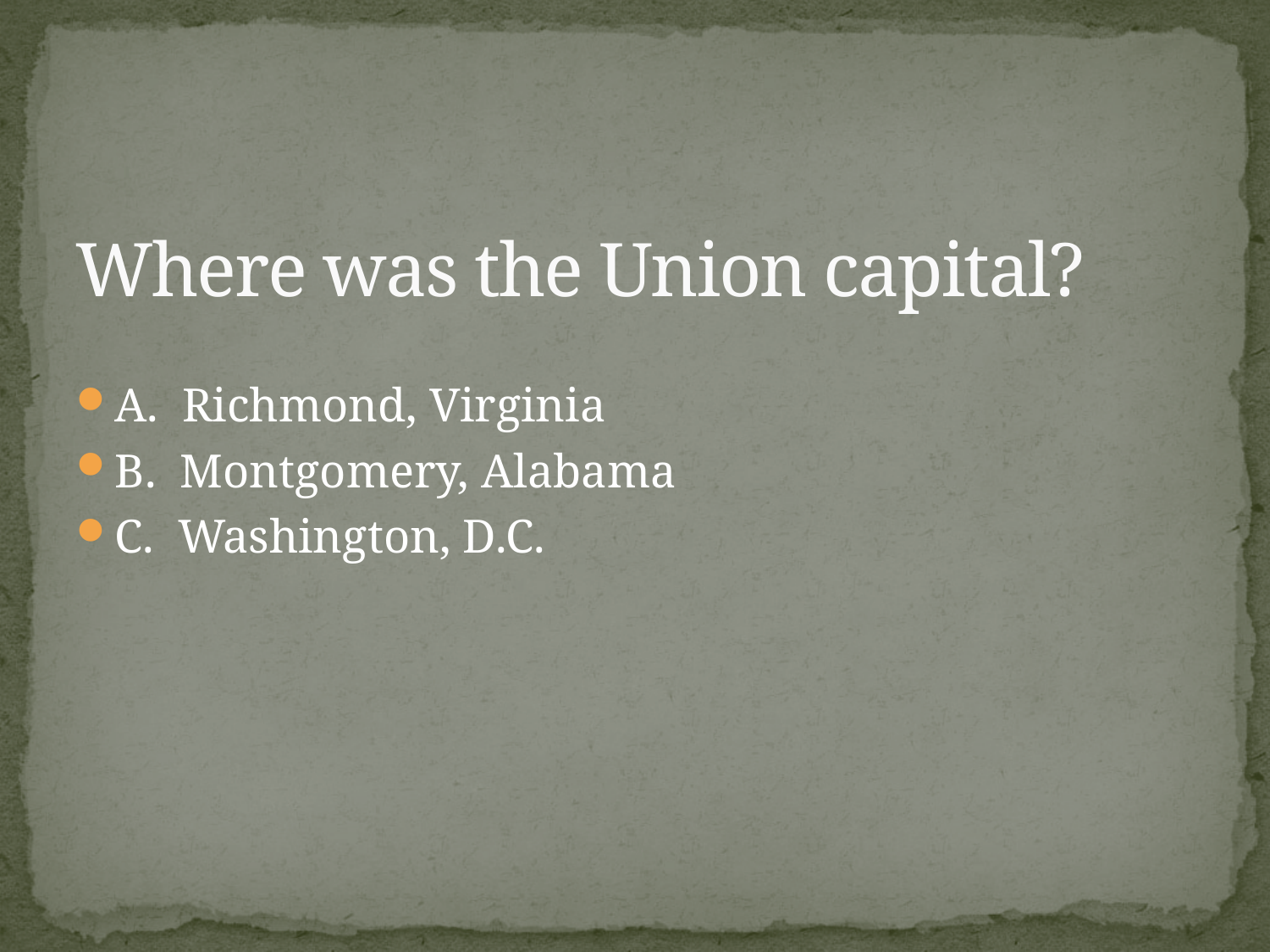

# Where was the Union capital?
A.  Richmond, Virginia
B.  Montgomery, Alabama
C.  Washington, D.C.